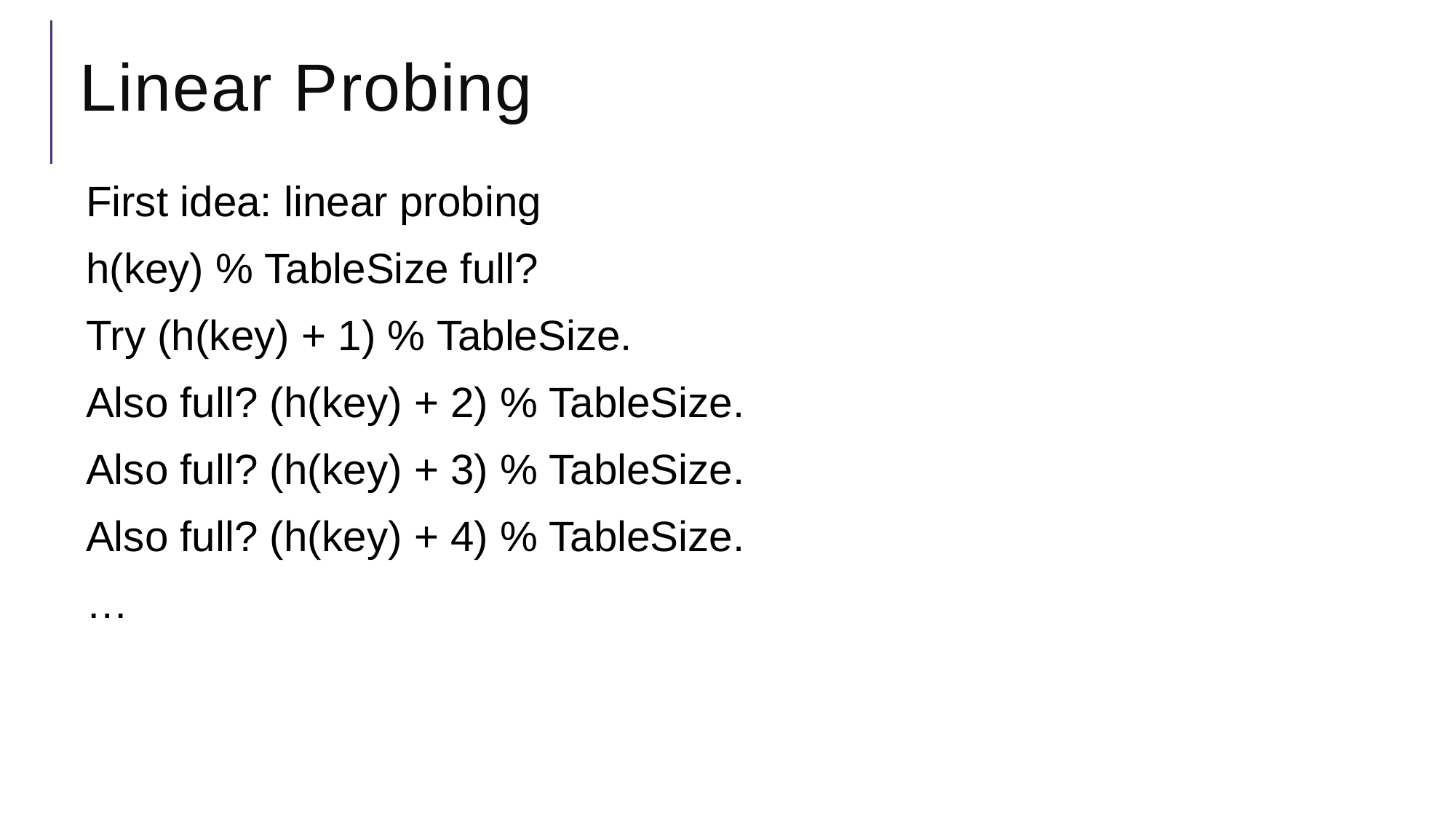

# Linear Probing
First idea: linear probing
h(key) % TableSize full?
Try (h(key) + 1) % TableSize.
Also full? (h(key) + 2) % TableSize.
Also full? (h(key) + 3) % TableSize.
Also full? (h(key) + 4) % TableSize.
…